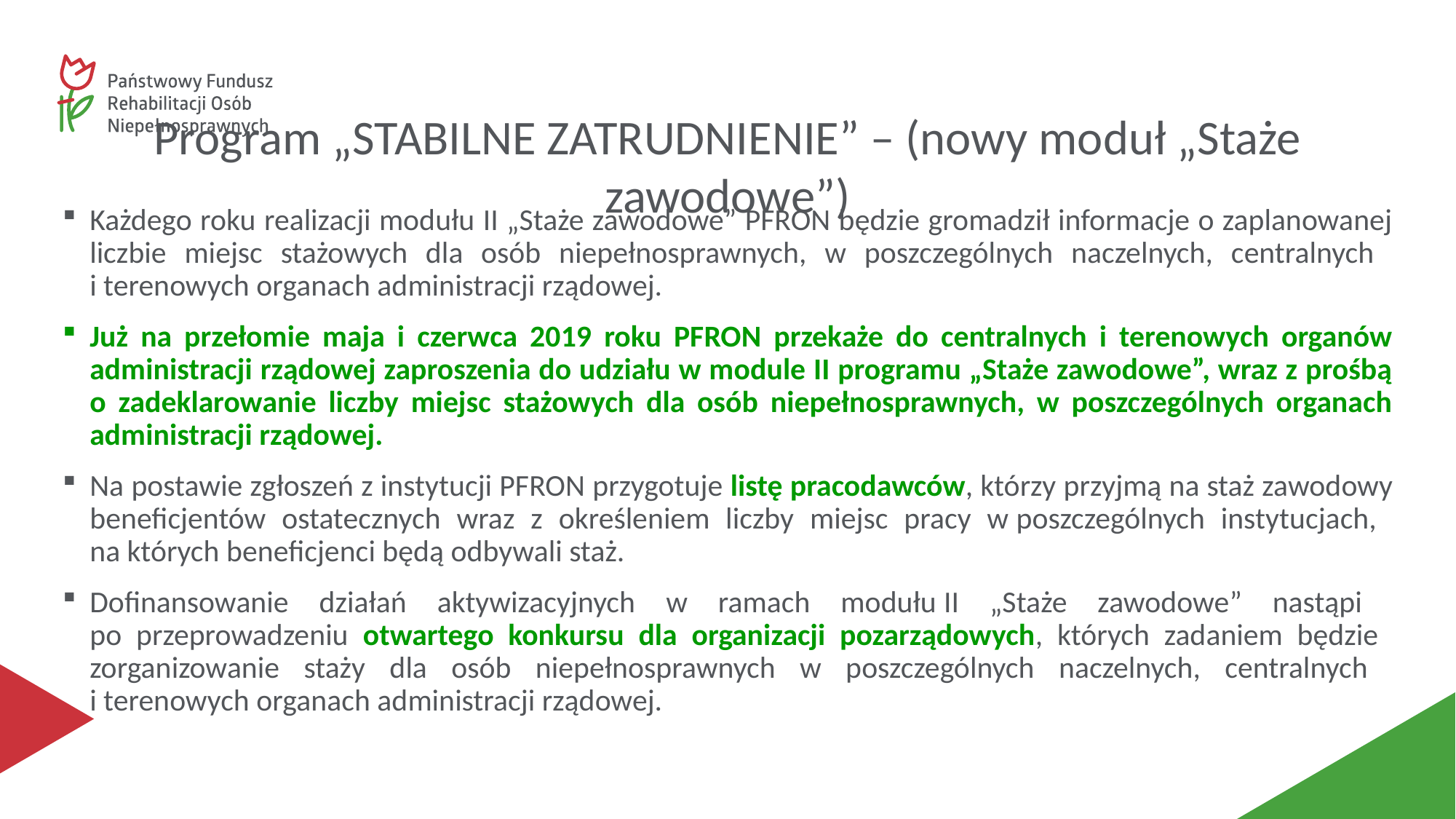

# Program „STABILNE ZATRUDNIENIE” – (nowy moduł „Staże zawodowe”)
Każdego roku realizacji modułu II „Staże zawodowe” PFRON będzie gromadził informacje o zaplanowanej liczbie miejsc stażowych dla osób niepełnosprawnych, w poszczególnych naczelnych, centralnych
i terenowych organach administracji rządowej.
Już na przełomie maja i czerwca 2019 roku PFRON przekaże do centralnych i terenowych organów administracji rządowej zaproszenia do udziału w module II programu „Staże zawodowe”, wraz z prośbą o zadeklarowanie liczby miejsc stażowych dla osób niepełnosprawnych, w poszczególnych organach administracji rządowej.
Na postawie zgłoszeń z instytucji PFRON przygotuje listę pracodawców, którzy przyjmą na staż zawodowy beneficjentów ostatecznych wraz z określeniem liczby miejsc pracy w poszczególnych instytucjach,
na których beneficjenci będą odbywali staż.
Dofinansowanie działań aktywizacyjnych w ramach modułu II „Staże zawodowe” nastąpi
po przeprowadzeniu otwartego konkursu dla organizacji pozarządowych, których zadaniem będzie  zorganizowanie staży dla osób niepełnosprawnych w poszczególnych naczelnych, centralnych
i terenowych organach administracji rządowej.